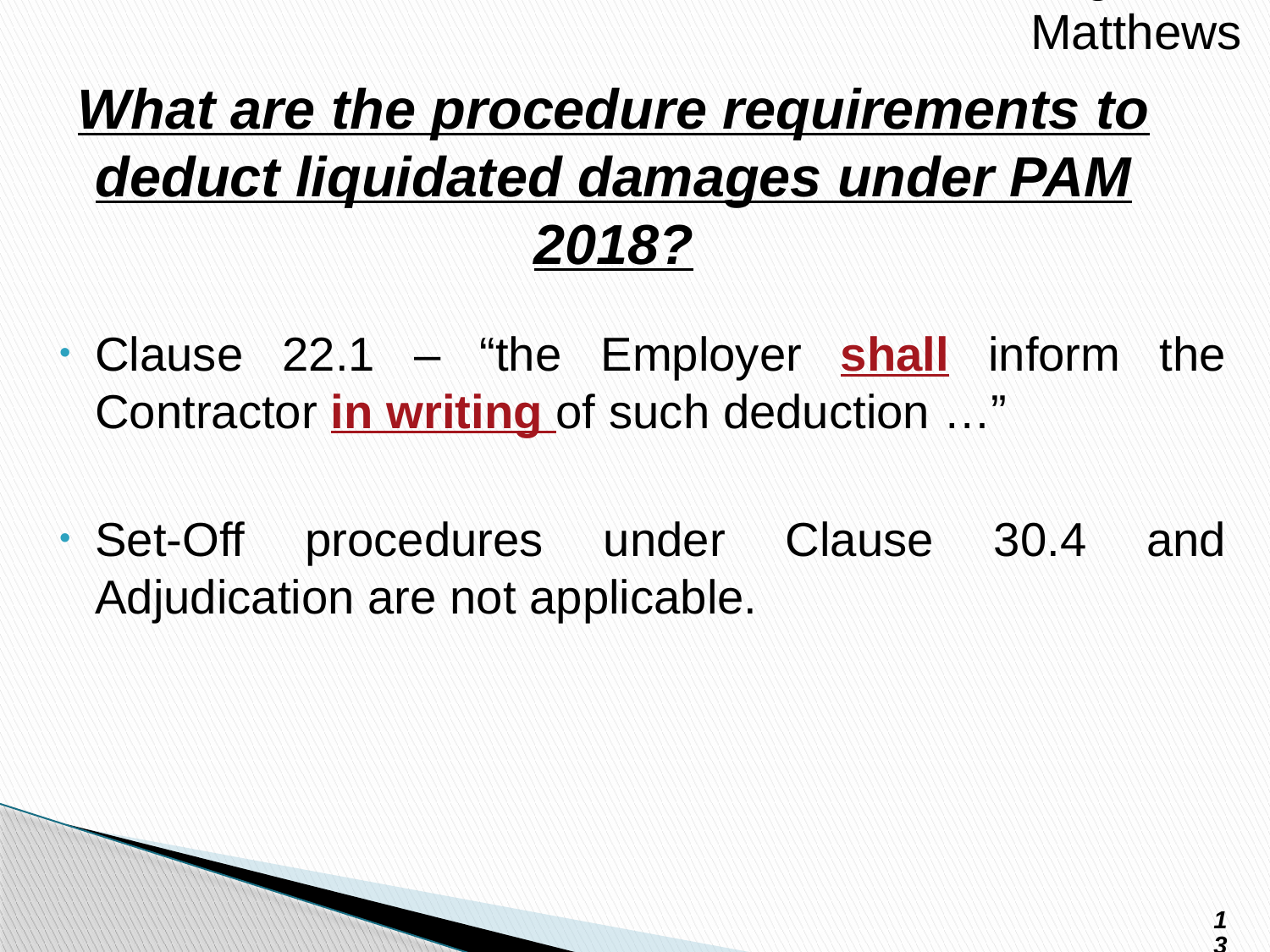

Presgrave & Matthews
# What are the procedure requirements to deduct liquidated damages under PAM 2018?
Clause 22.1 – “the Employer shall inform the Contractor in writing of such deduction …”

Set-Off procedures under Clause 30.4 and Adjudication are not applicable.

13